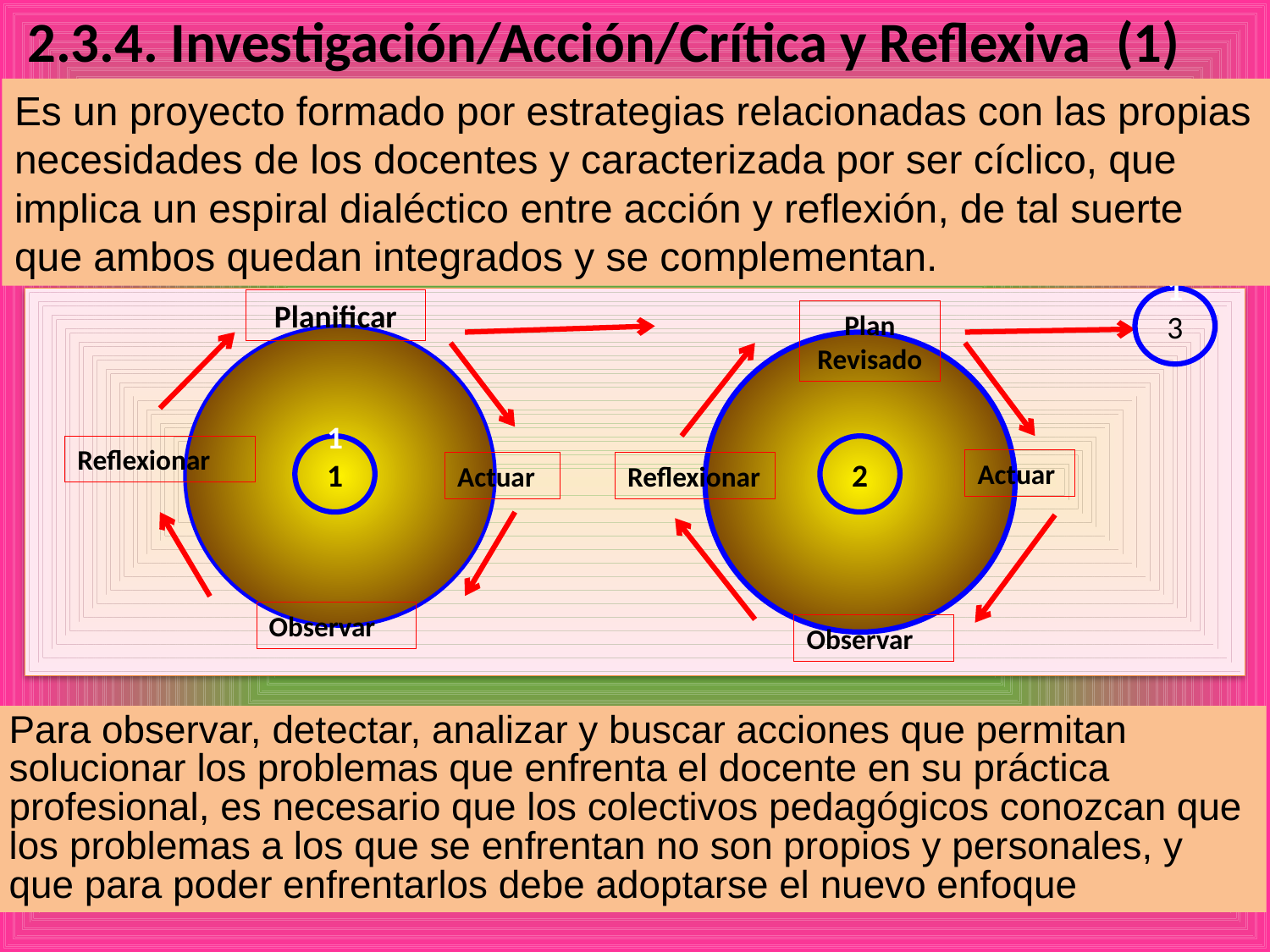

2.3.4. Investigación/Acción/Crítica y Reflexiva  (1)
Es un proyecto formado por estrategias relacionadas con las propias necesidades de los docentes y caracterizada por ser cíclico, que implica un espiral dialéctico entre acción y reflexión, de tal suerte que ambos quedan integrados y se complementan.

13

Planificar
Plan Revisado

11

2

Reflexionar
Actuar
Actuar
Reflexionar
Observar
Observar
Para observar, detectar, analizar y buscar acciones que permitan solucionar los problemas que enfrenta el docente en su práctica profesional, es necesario que los colectivos pedagógicos conozcan que los problemas a los que se enfrentan no son propios y personales, y que para poder enfrentarlos debe adoptarse el nuevo enfoque